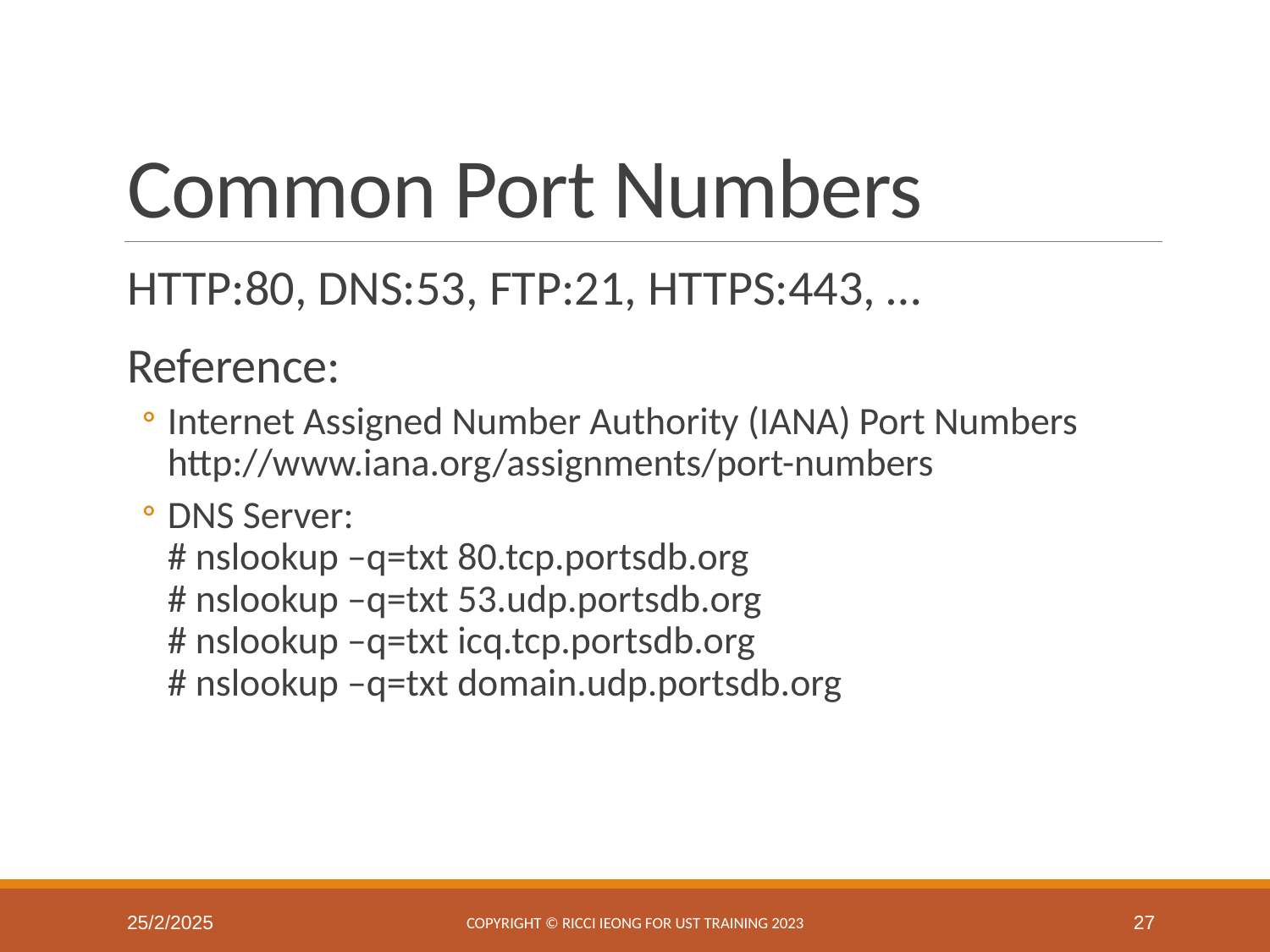

# Common Port Numbers
HTTP:80, DNS:53, FTP:21, HTTPS:443, …
Reference:
Internet Assigned Number Authority (IANA) Port Numbers
http://www.iana.org/assignments/port-numbers
DNS Server:
# nslookup –q=txt 80.tcp.portsdb.org
# nslookup –q=txt 53.udp.portsdb.org
# nslookup –q=txt icq.tcp.portsdb.org
# nslookup –q=txt domain.udp.portsdb.org
25/2/2025
Copyright © Ricci IEONG for UST training 2023
27